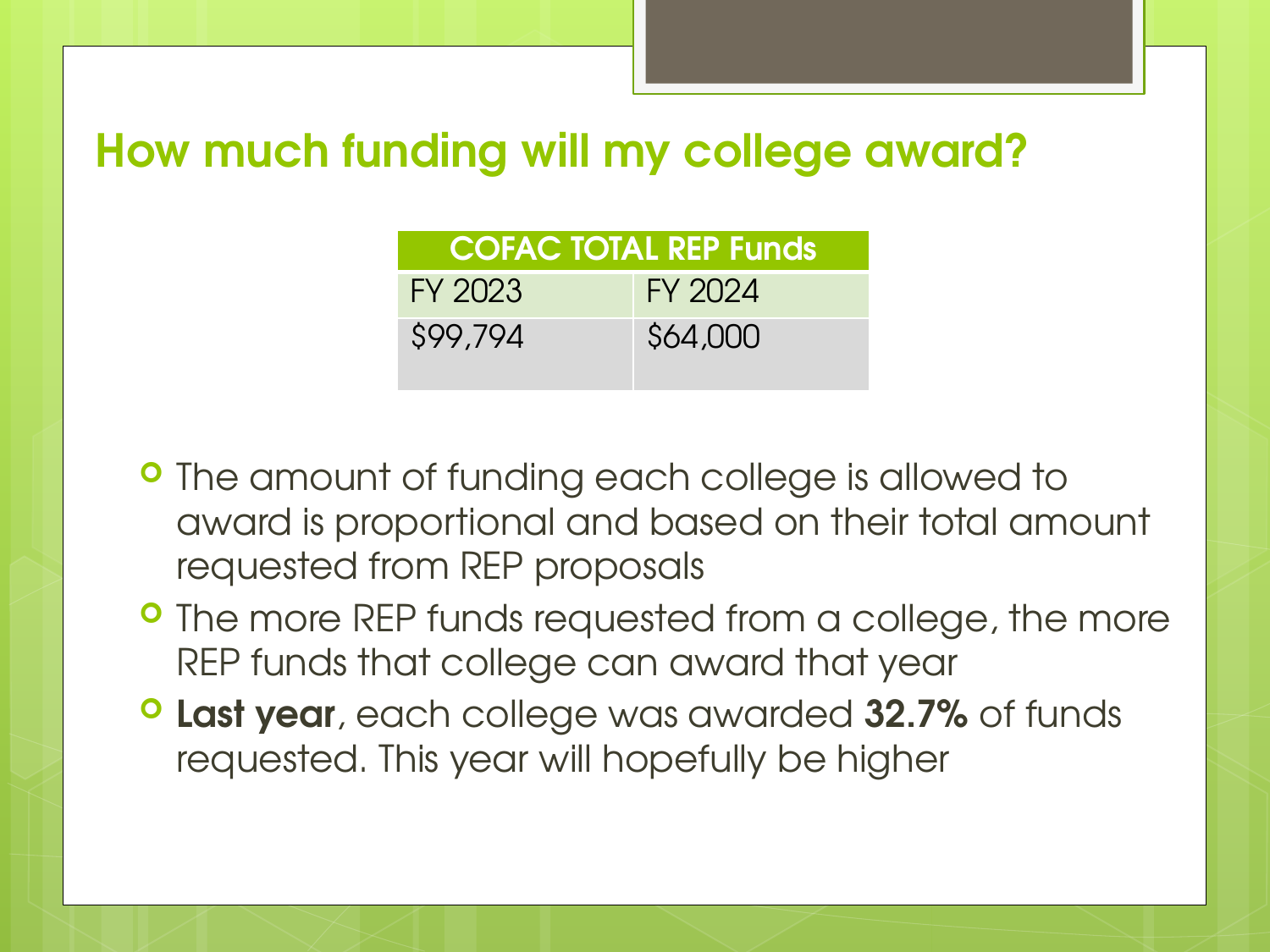

# How much funding will my college award?
| COFAC TOTAL REP Funds |  |
| --- | --- |
| FY 2023 | FY 2024 |
| $99,794 | $64,000 |
The amount of funding each college is allowed to award is proportional and based on their total amount requested from REP proposals
The more REP funds requested from a college, the more REP funds that college can award that year
Last year, each college was awarded 32.7% of funds requested. This year will hopefully be higher